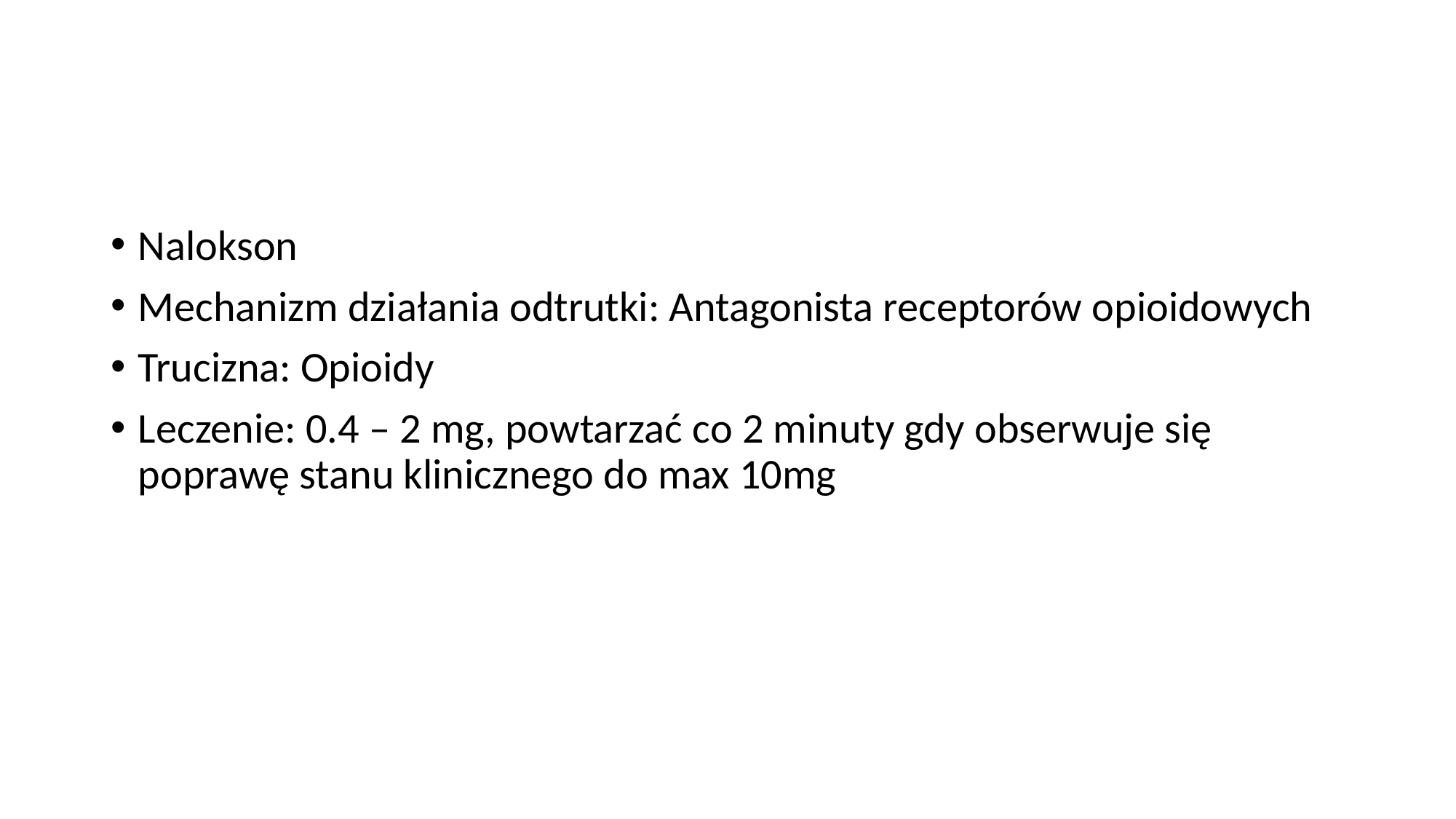

#
Nalokson
Mechanizm działania odtrutki: Antagonista receptorów opioidowych
Trucizna: Opioidy
Leczenie: 0.4 – 2 mg, powtarzać co 2 minuty gdy obserwuje się poprawę stanu klinicznego do max 10mg